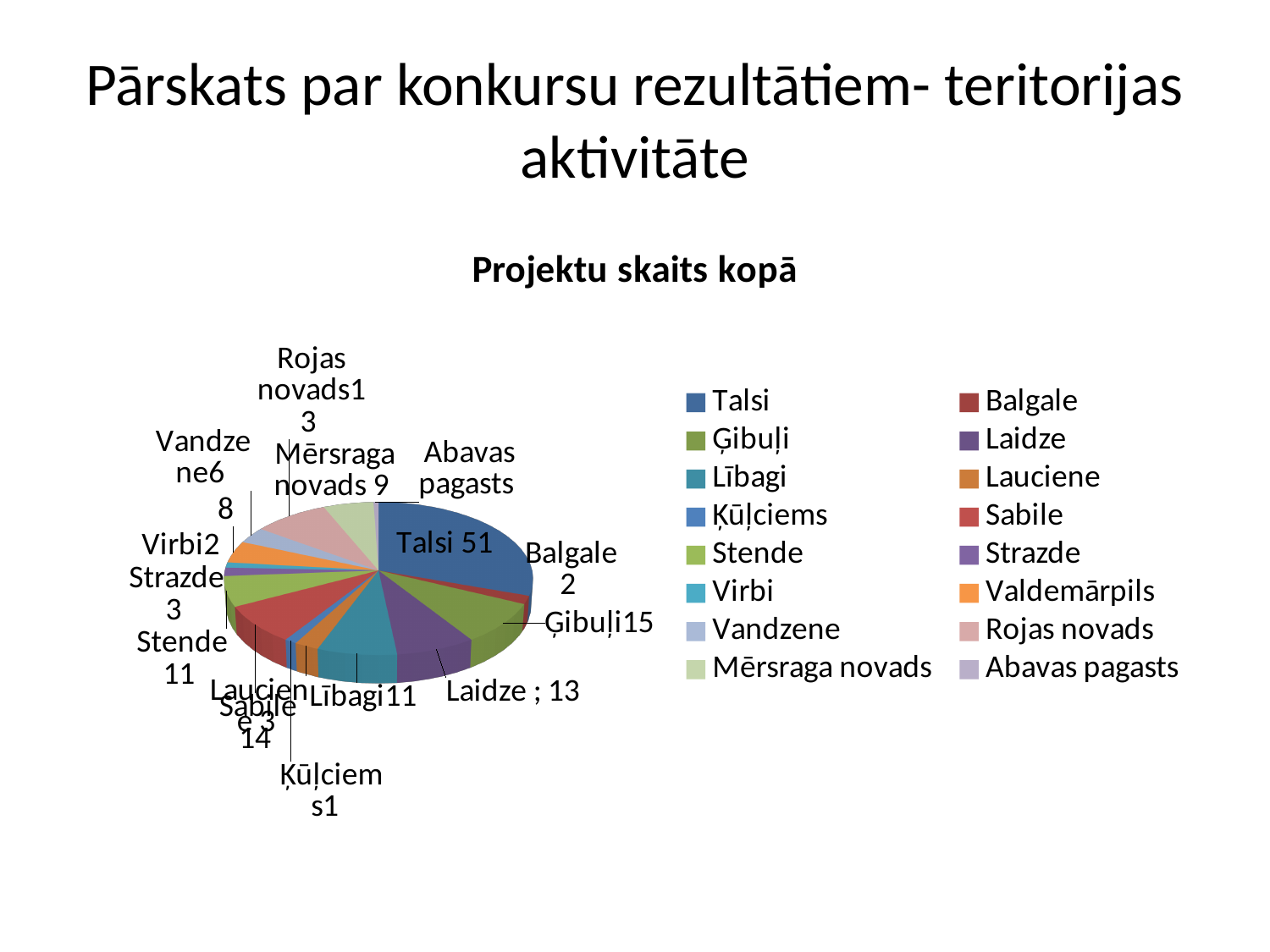

# Pārskats par konkursu rezultātiem- teritorijas aktivitāte

[unsupported chart]